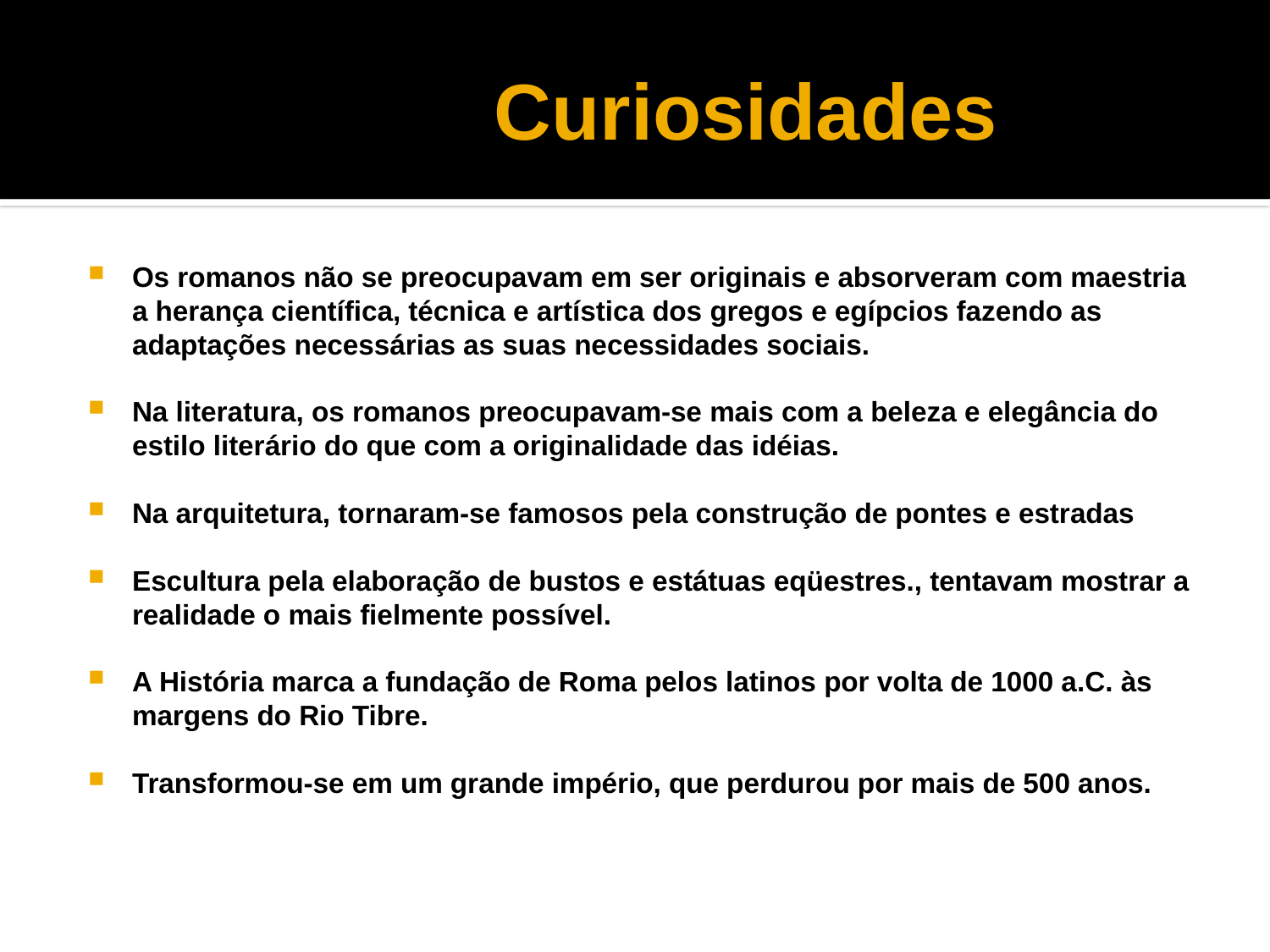

# Curiosidades
Os romanos não se preocupavam em ser originais e absorveram com maestria a herança científica, técnica e artística dos gregos e egípcios fazendo as adaptações necessárias as suas necessidades sociais.

Na literatura, os romanos preocupavam-se mais com a beleza e elegância do estilo literário do que com a originalidade das idéias.

Na arquitetura, tornaram-se famosos pela construção de pontes e estradas

Escultura pela elaboração de bustos e estátuas eqüestres., tentavam mostrar a realidade o mais fielmente possível.

A História marca a fundação de Roma pelos latinos por volta de 1000 a.C. às margens do Rio Tibre.

Transformou-se em um grande império, que perdurou por mais de 500 anos.